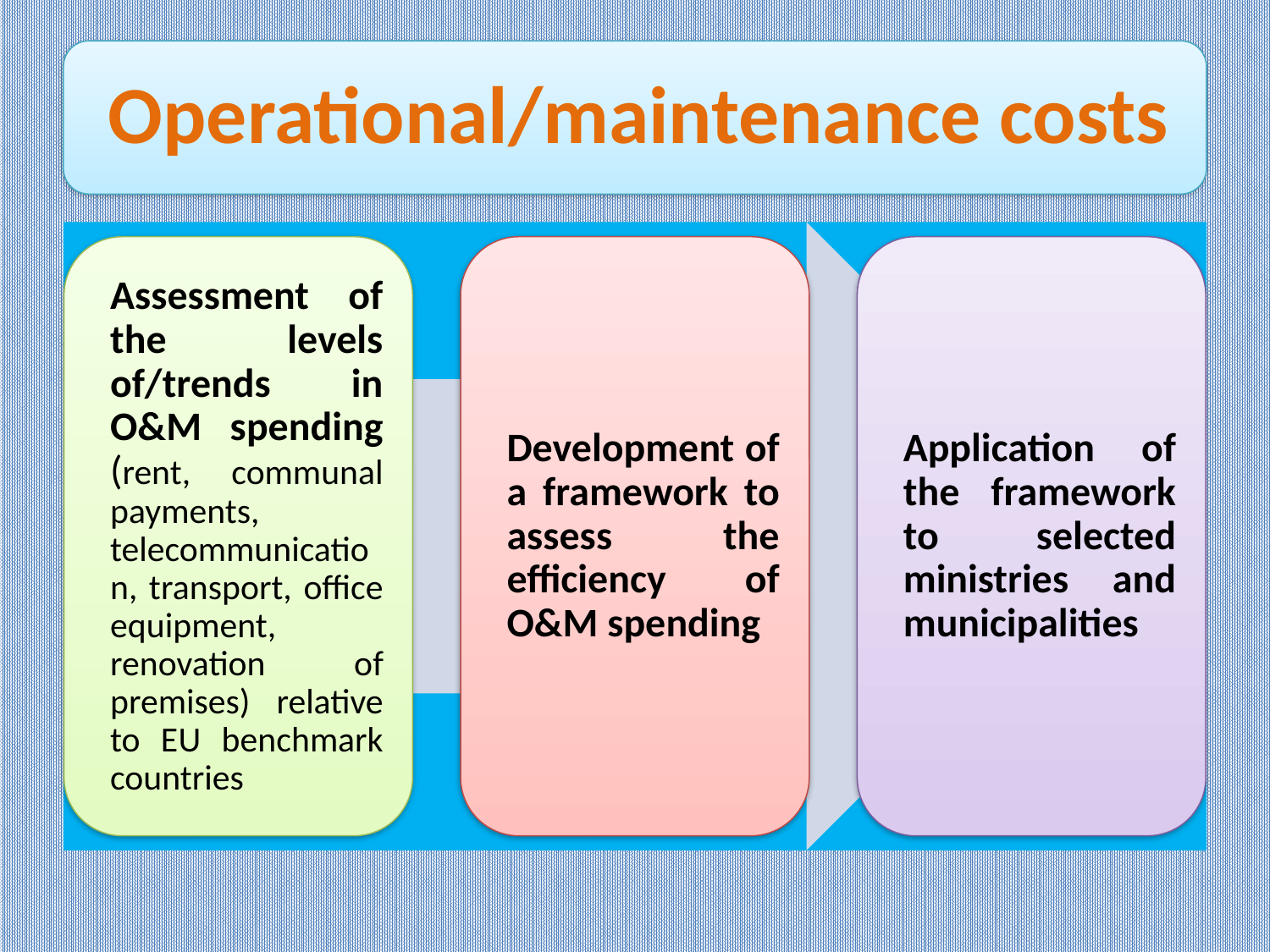

Operational/maintenance costs
Assessment of the levels of/trends in O&M spending (rent, communal payments, telecommunication, transport, office equipment, renovation of premises) relative to EU benchmark countries
Development of a framework to assess the efficiency of O&M spending
Application of the framework to selected ministries and municipalities